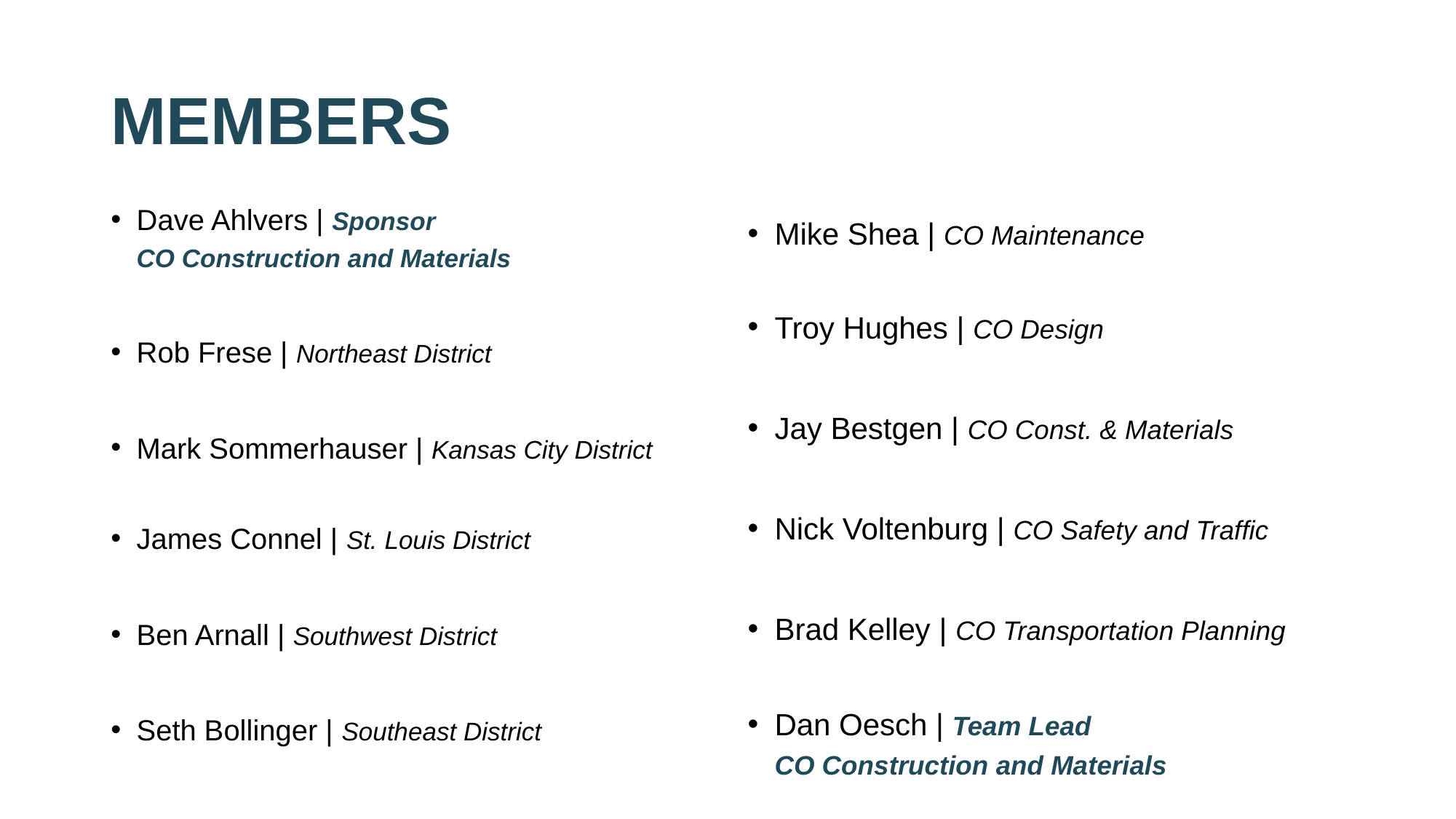

# MEMBERS

Dave Ahlvers | Sponsor
CO Construction and Materials
Rob Frese | Northeast District
Mark Sommerhauser | Kansas City District
James Connel | St. Louis District
Ben Arnall | Southwest District
Seth Bollinger | Southeast District

Mike Shea | CO Maintenance
Troy Hughes | CO Design
Jay Bestgen | CO Const. & Materials
Nick Voltenburg | CO Safety and Traffic
Brad Kelley | CO Transportation Planning
Dan Oesch | Team Lead
CO Construction and Materials